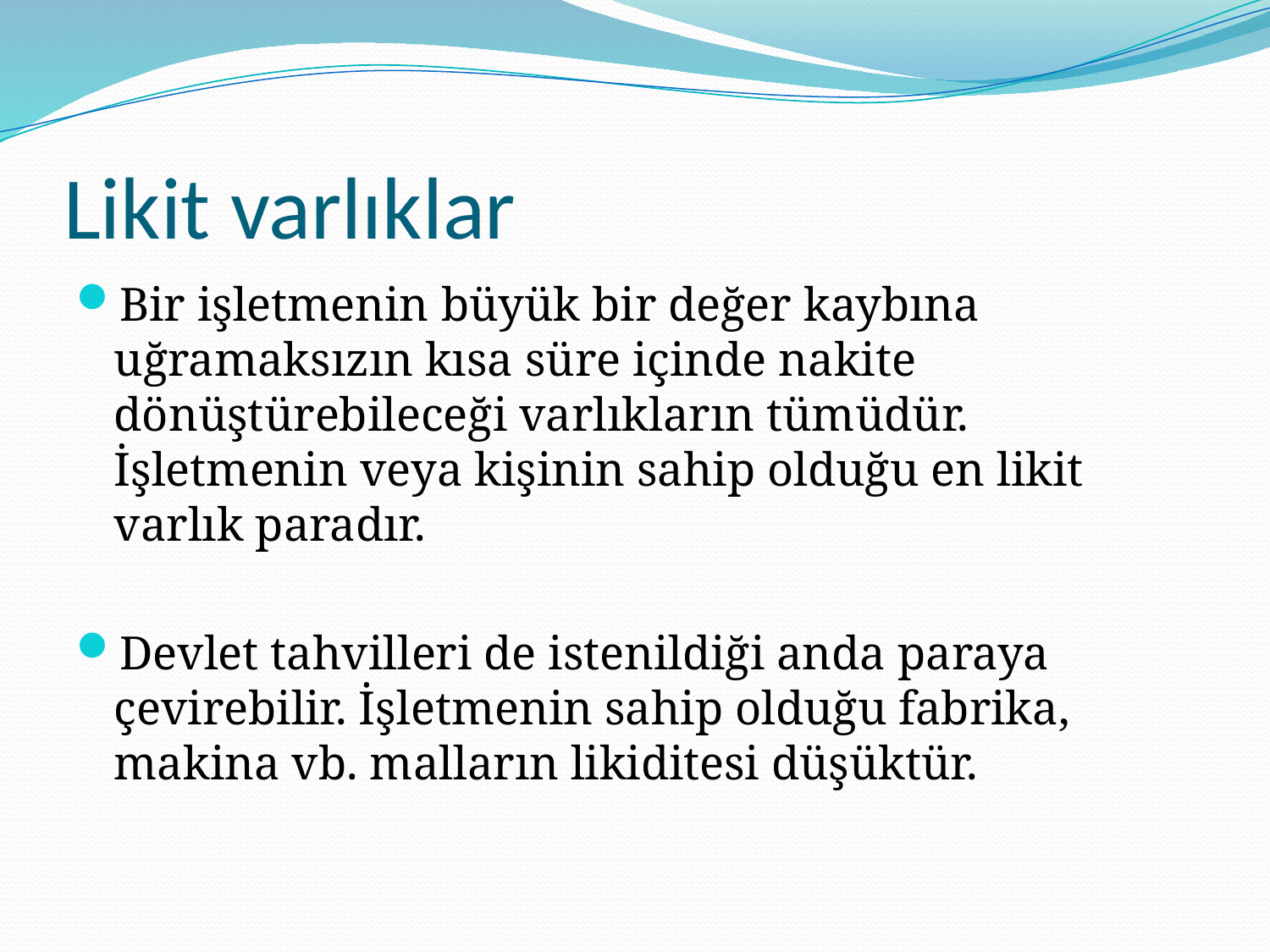

# Likit varlıklar
Bir işletmenin büyük bir değer kaybına uğramaksızın kısa süre içinde nakite dönüştürebileceği varlıkların tümüdür. İşletmenin veya kişinin sahip olduğu en likit varlık paradır.

Devlet tahvilleri de istenildiği anda paraya çevirebilir. İşletmenin sahip olduğu fabrika, makina vb. malların likiditesi düşüktür.